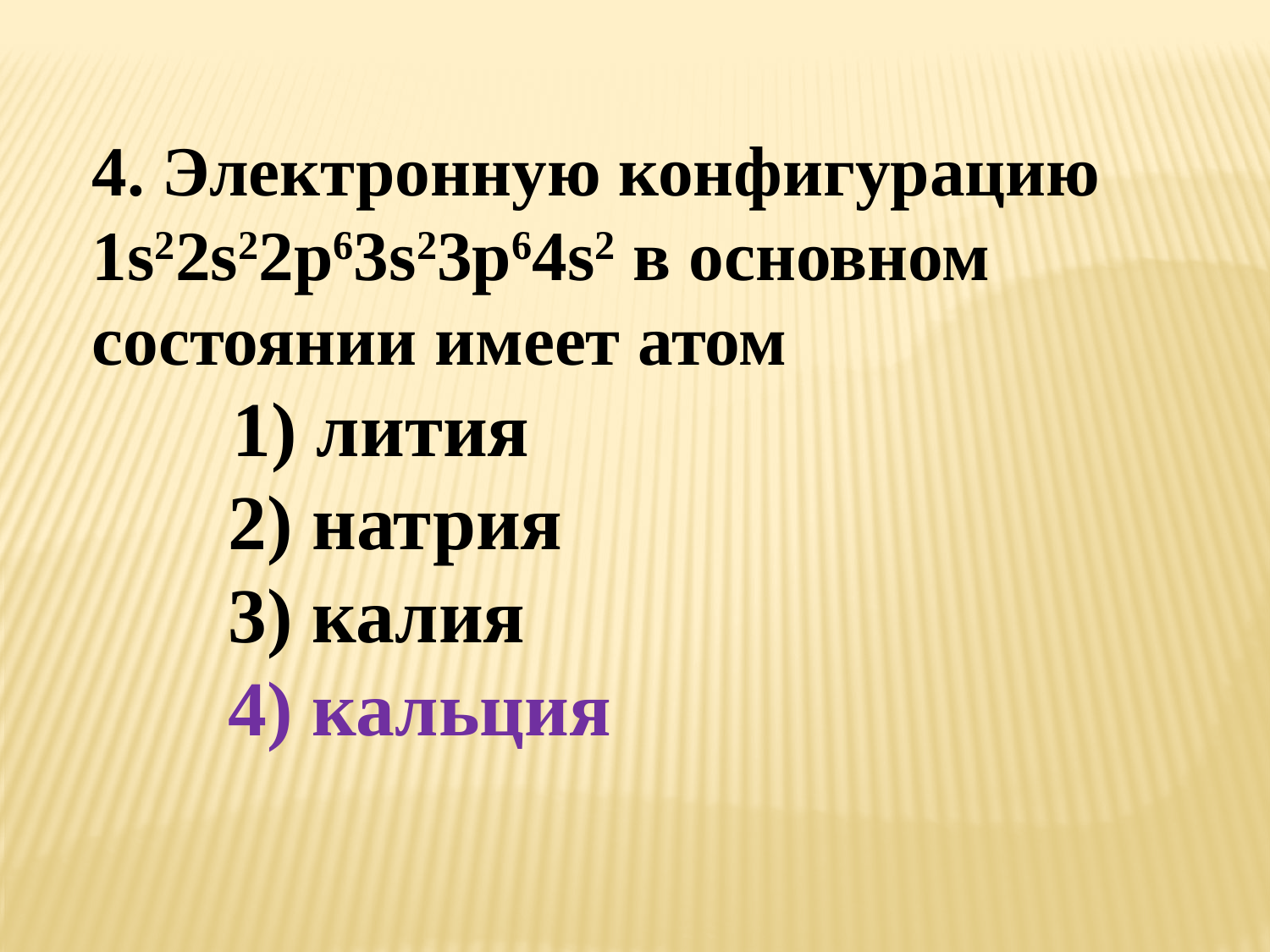

4. Электронную конфигурацию 1s22s22p63s23p64s2 в основном состоянии имеет атом
        1) лития
       2) натрия
       3) калия
       4) кальция